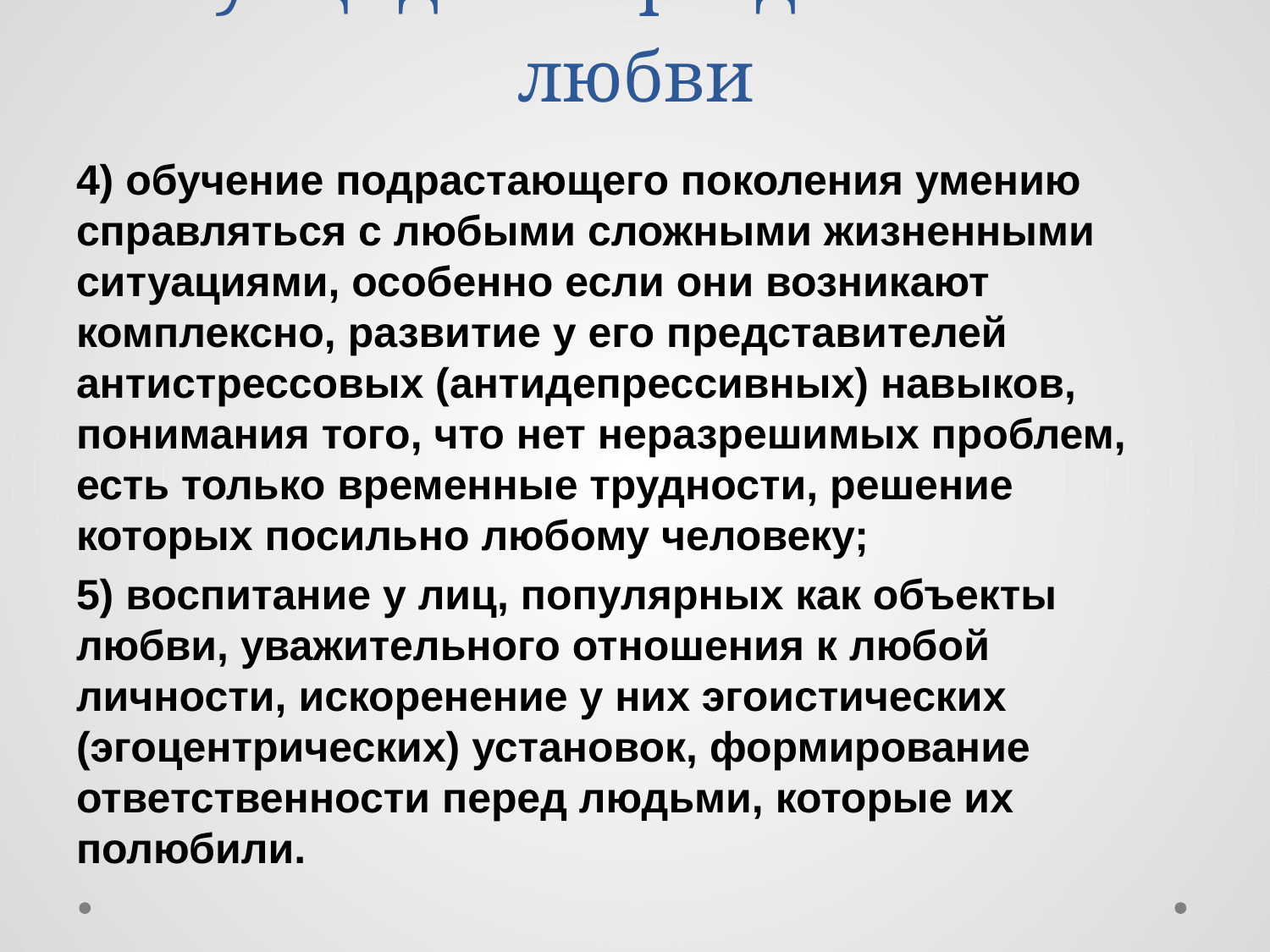

# Суицид от неразделенной любви
4) обучение подрастающего поколения умению справляться с любыми сложными жизненными ситуациями, особенно если они возникают комплексно, развитие у его представителей антистрессовых (антидепрессивных) навыков, понимания того, что нет неразрешимых проблем, есть только временные трудности, решение которых посильно любому человеку;
5) воспитание у лиц, популярных как объекты любви, уважительного отношения к любой личности, искоренение у них эгоистических (эгоцентрических) установок, формирование ответственности перед людьми, которые их полюбили.